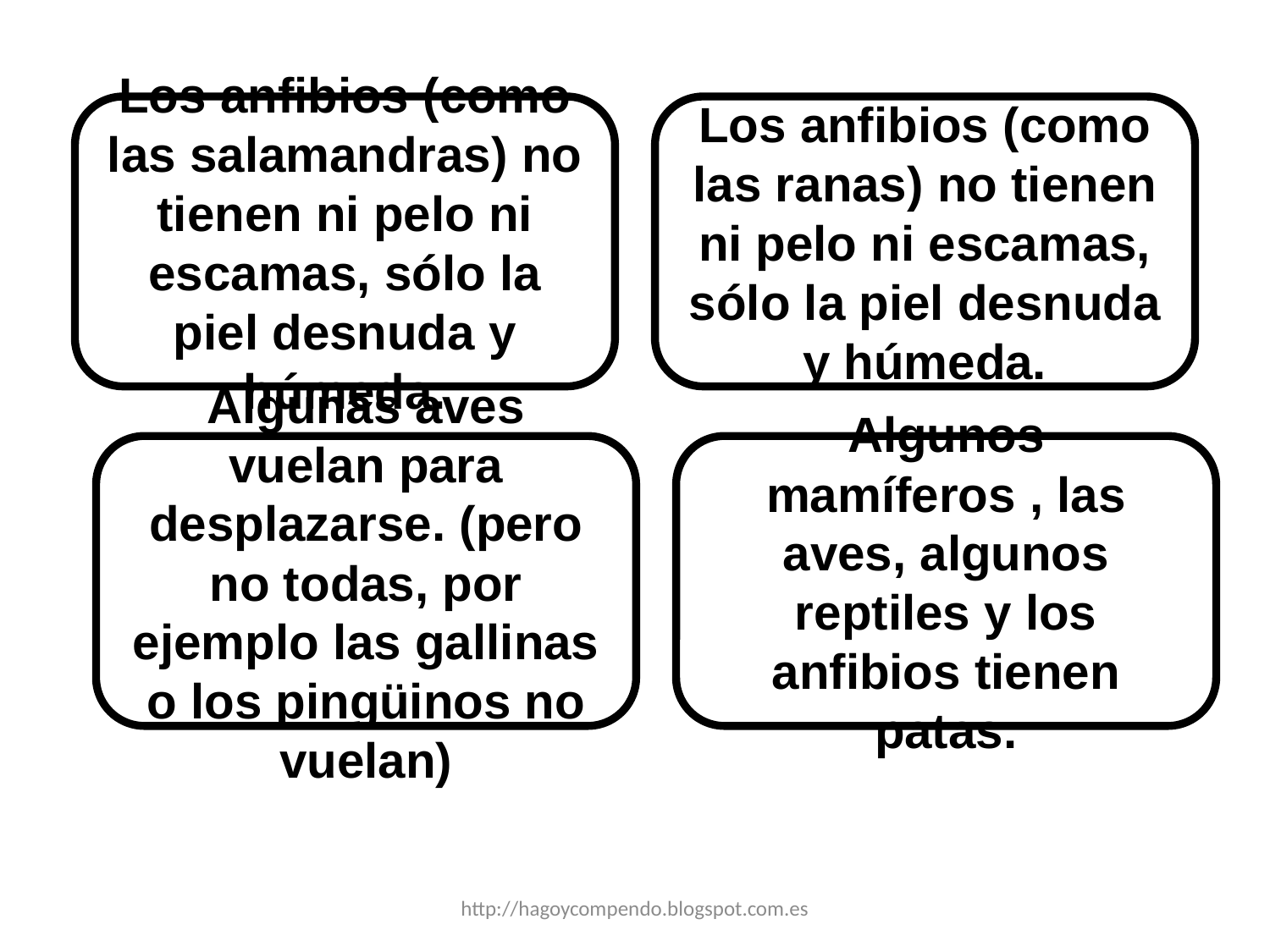

Los anfibios (como las salamandras) no tienen ni pelo ni escamas, sólo la piel desnuda y húmeda.
Los anfibios (como las ranas) no tienen ni pelo ni escamas, sólo la piel desnuda y húmeda.
Algunas aves vuelan para desplazarse. (pero no todas, por ejemplo las gallinas o los pingüinos no vuelan)
Algunos mamíferos , las aves, algunos reptiles y los anfibios tienen patas.
http://hagoycompendo.blogspot.com.es